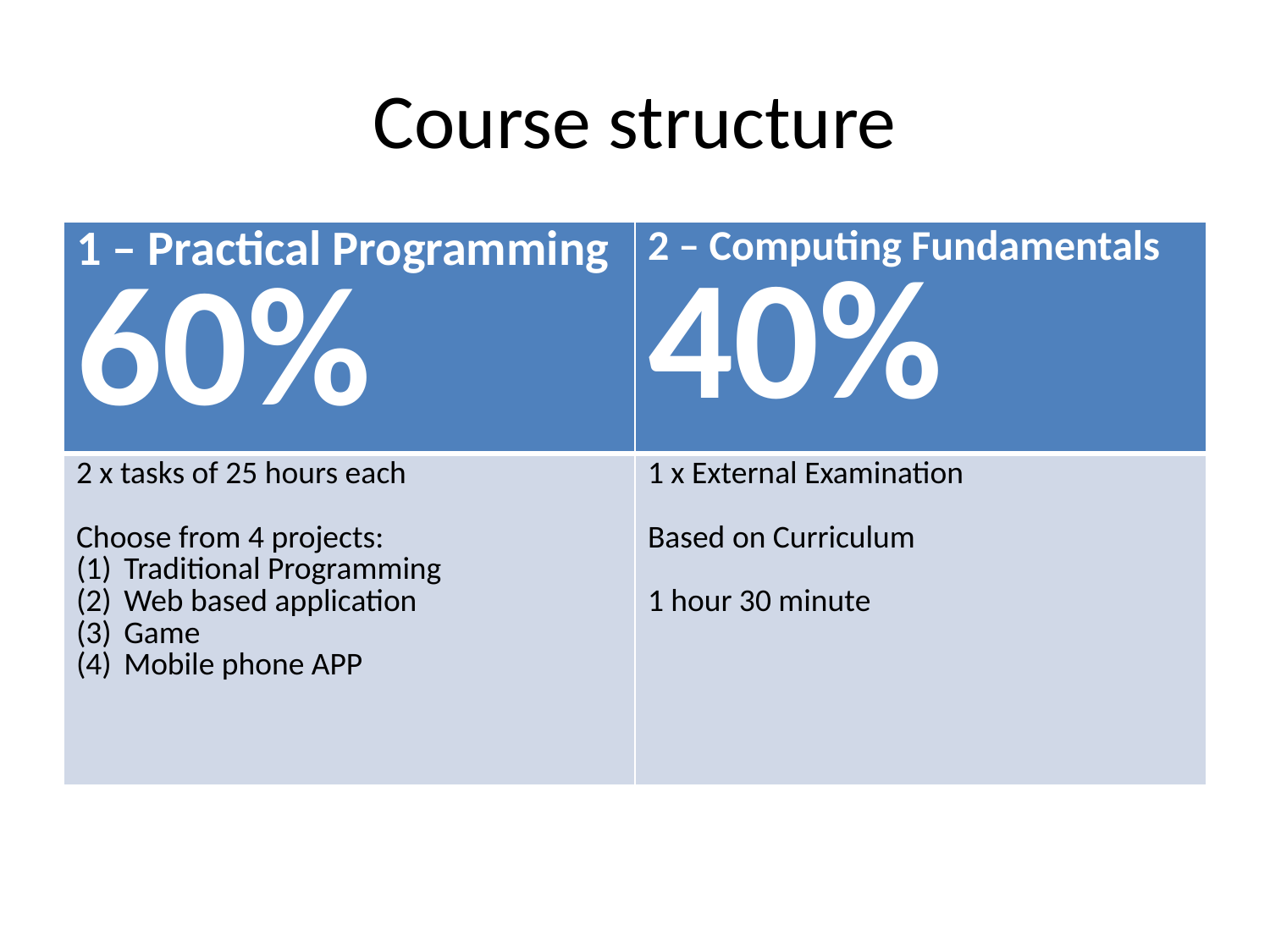

# Course structure
| 1 – Practical Programming 60% | 2 – Computing Fundamentals 40% |
| --- | --- |
| 2 x tasks of 25 hours each Choose from 4 projects: Traditional Programming Web based application Game Mobile phone APP | 1 x External Examination Based on Curriculum 1 hour 30 minute |